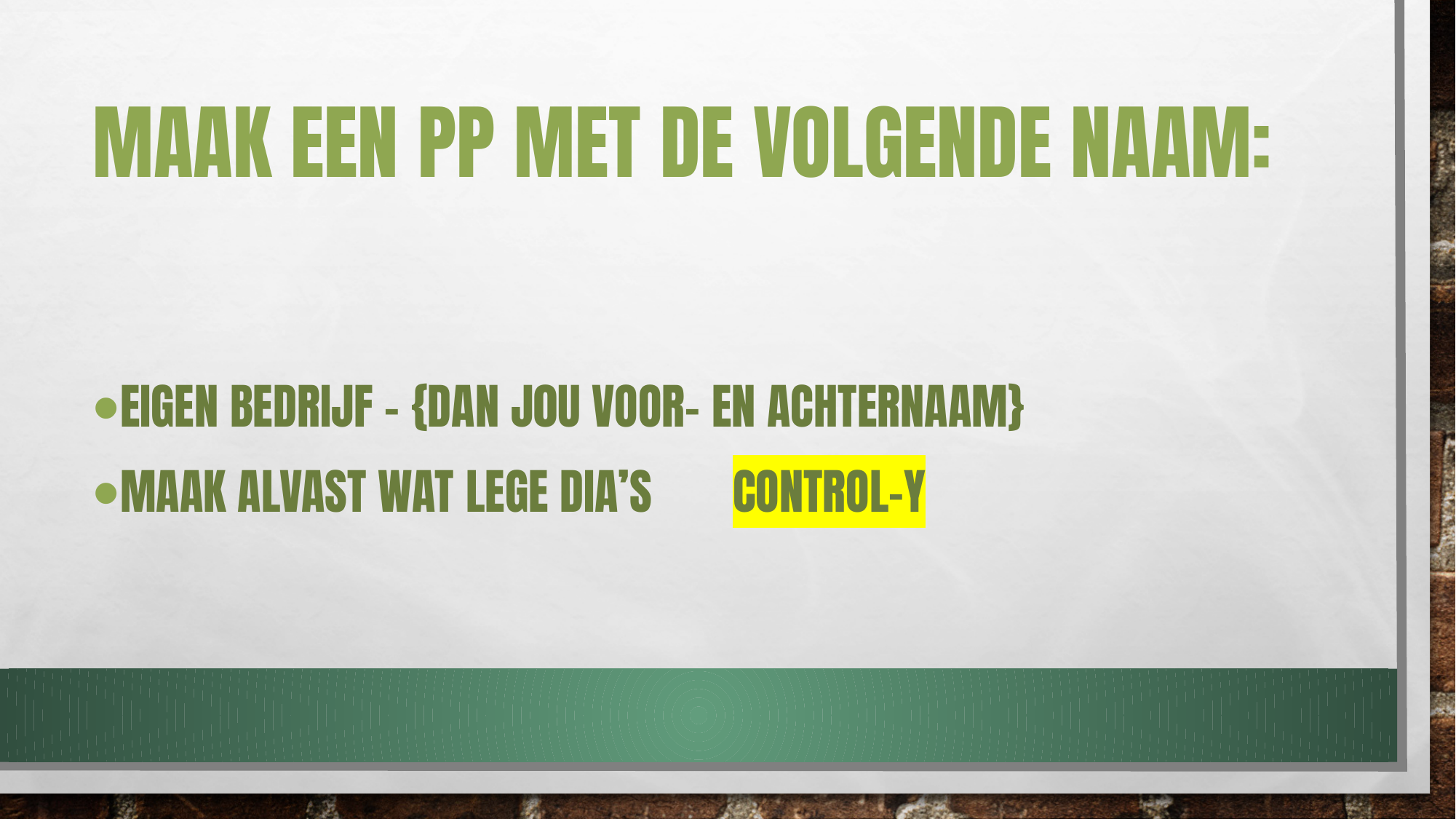

# Maak een pp met de volgende naam:
Eigen bedrijf – {dan j0u voor- en achternaam}
Maak alvast wat lege dia’s       control-Y